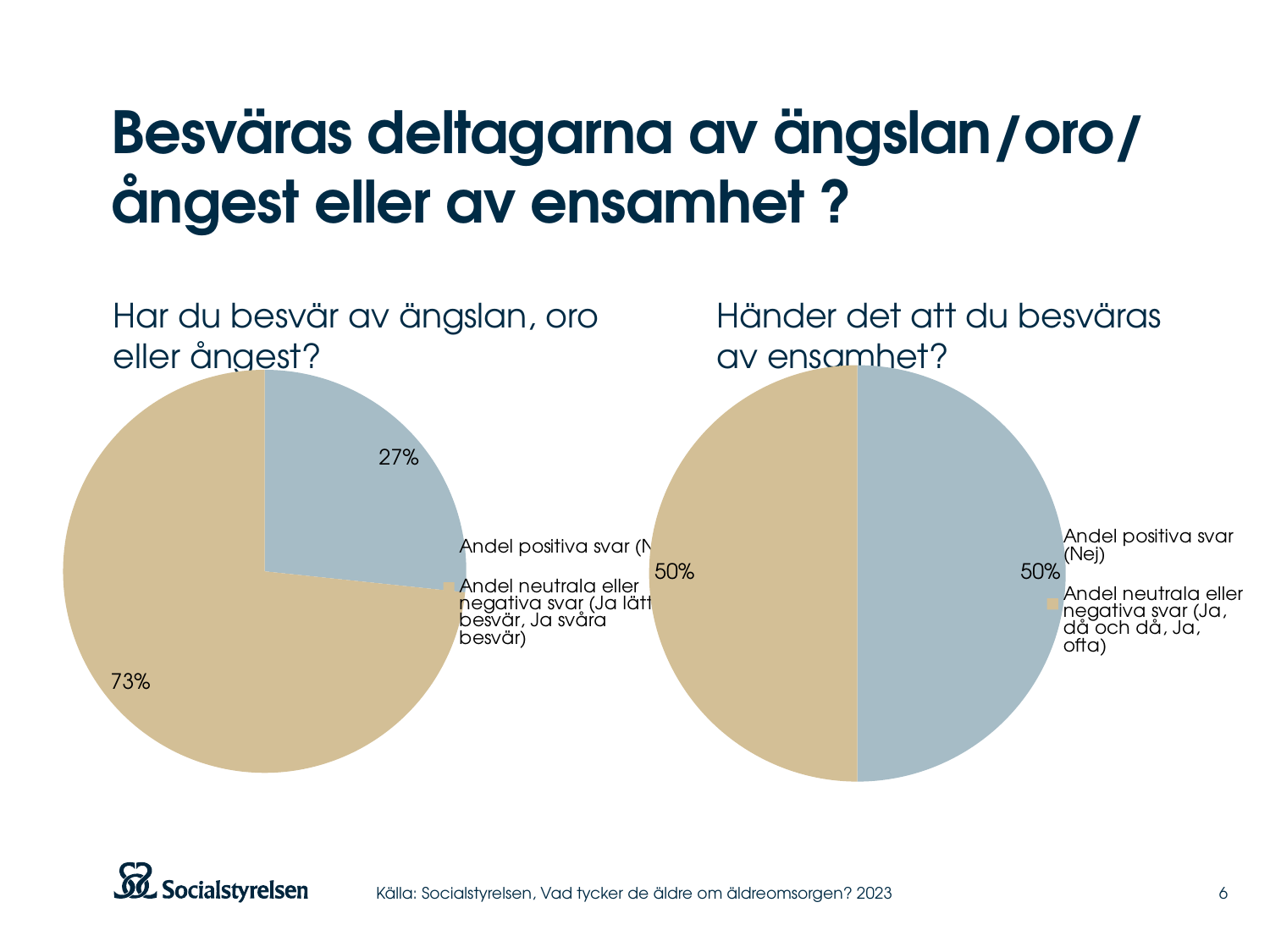

# Besväras deltagarna av ängslan/oro/ ångest eller av ensamhet ?
Har du besvär av ängslan, oro eller ångest?
Händer det att du besväras av ensamhet?

### Chart

| Category |  |
|---|---|
| Andel positiva svar (Nej) | 4.0 |
| Andel neutrala eller negativa svar (Ja lätta besvär, Ja svåra besvär) | 11.0 |

### Chart

| Category |  |
|---|---|
| Andel positiva svar (Nej) | 6.0 |
| Andel neutrala eller negativa svar (Ja, då och då, Ja, ofta) | 6.0 |
Källa: Socialstyrelsen, Vad tycker de äldre om äldreomsorgen? 2023
6